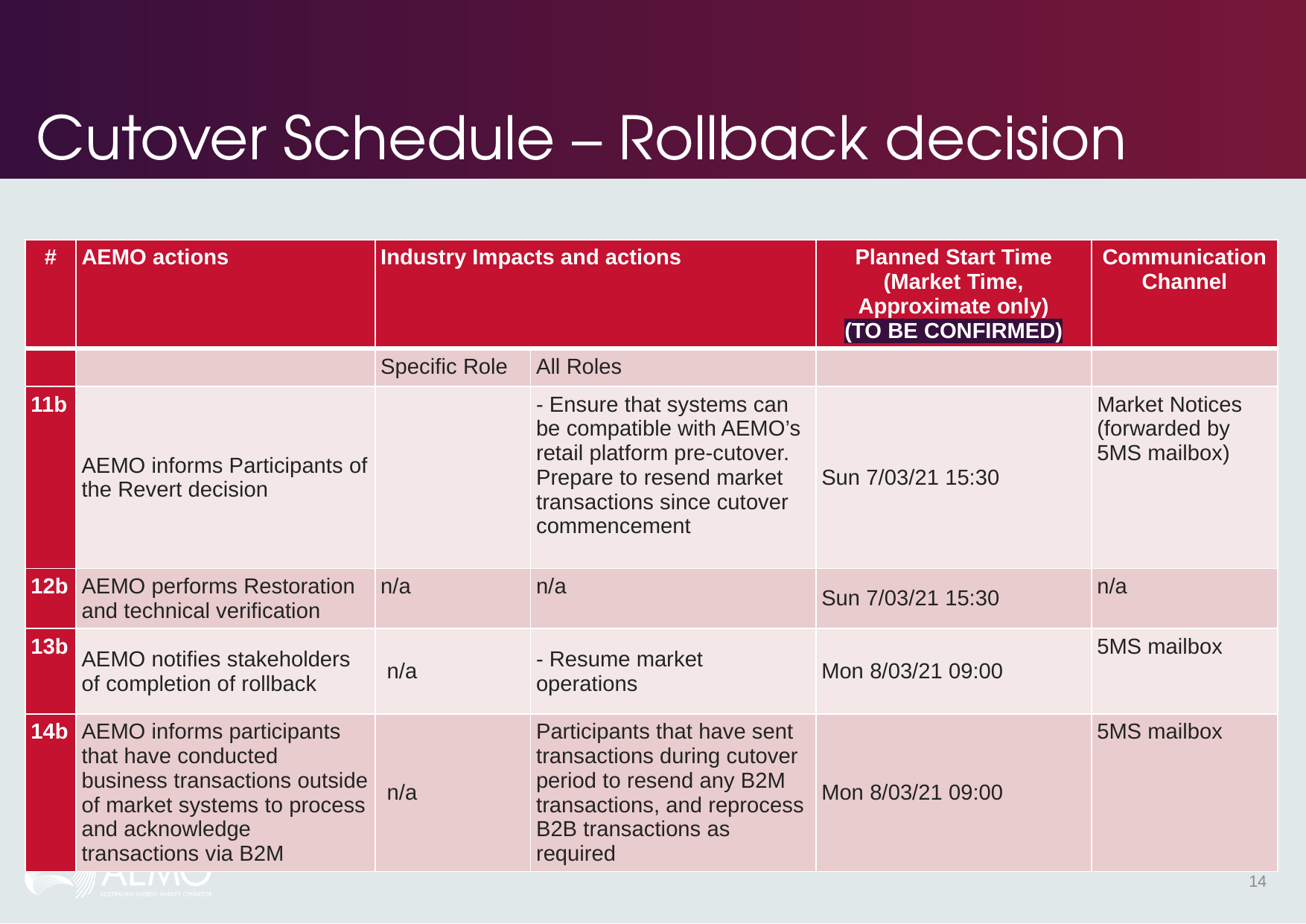

# Cutover Schedule – Rollback decision
| # | AEMO actions | Industry Impacts and actions |  | Planned Start Time (Market Time, Approximate only) (TO BE CONFIRMED) | Communication Channel |
| --- | --- | --- | --- | --- | --- |
|  |  | Specific Role | All Roles |  |  |
| 11b | AEMO informs Participants of the Revert decision |  | - Ensure that systems can be compatible with AEMO’s retail platform pre-cutover. Prepare to resend market transactions since cutover commencement | Sun 7/03/21 15:30 | Market Notices (forwarded by 5MS mailbox) |
| 12b | AEMO performs Restoration and technical verification | n/a | n/a | Sun 7/03/21 15:30 | n/a |
| 13b | AEMO notifies stakeholders of completion of rollback | n/a | - Resume market operations | Mon 8/03/21 09:00 | 5MS mailbox |
| 14b | AEMO informs participants that have conducted business transactions outside of market systems to process and acknowledge transactions via B2M | n/a | Participants that have sent transactions during cutover period to resend any B2M transactions, and reprocess B2B transactions as required | Mon 8/03/21 09:00 | 5MS mailbox |
14